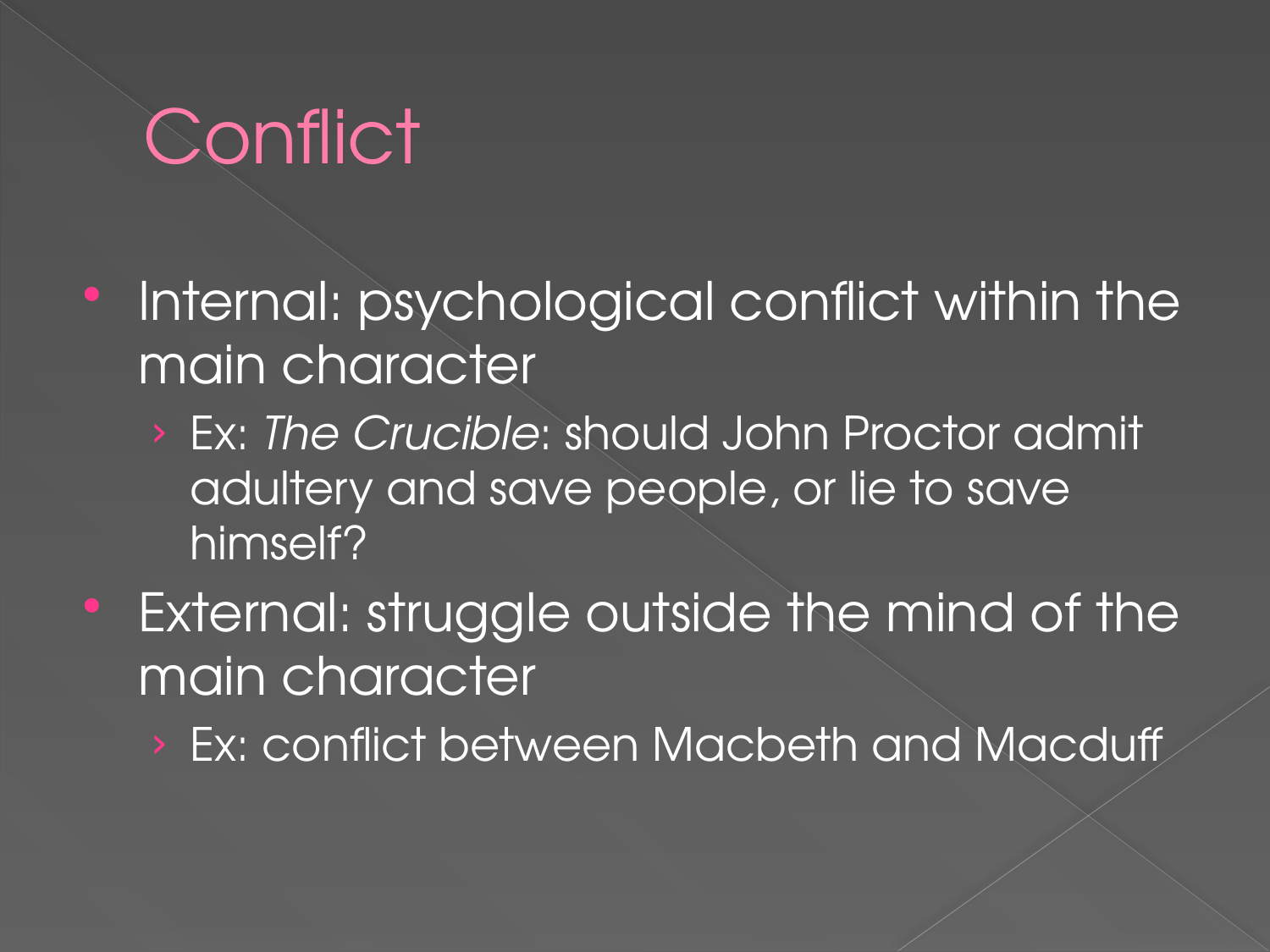

# Conflict
Internal: psychological conflict within the main character
Ex: The Crucible: should John Proctor admit adultery and save people, or lie to save himself?
External: struggle outside the mind of the main character
Ex: conflict between Macbeth and Macduff